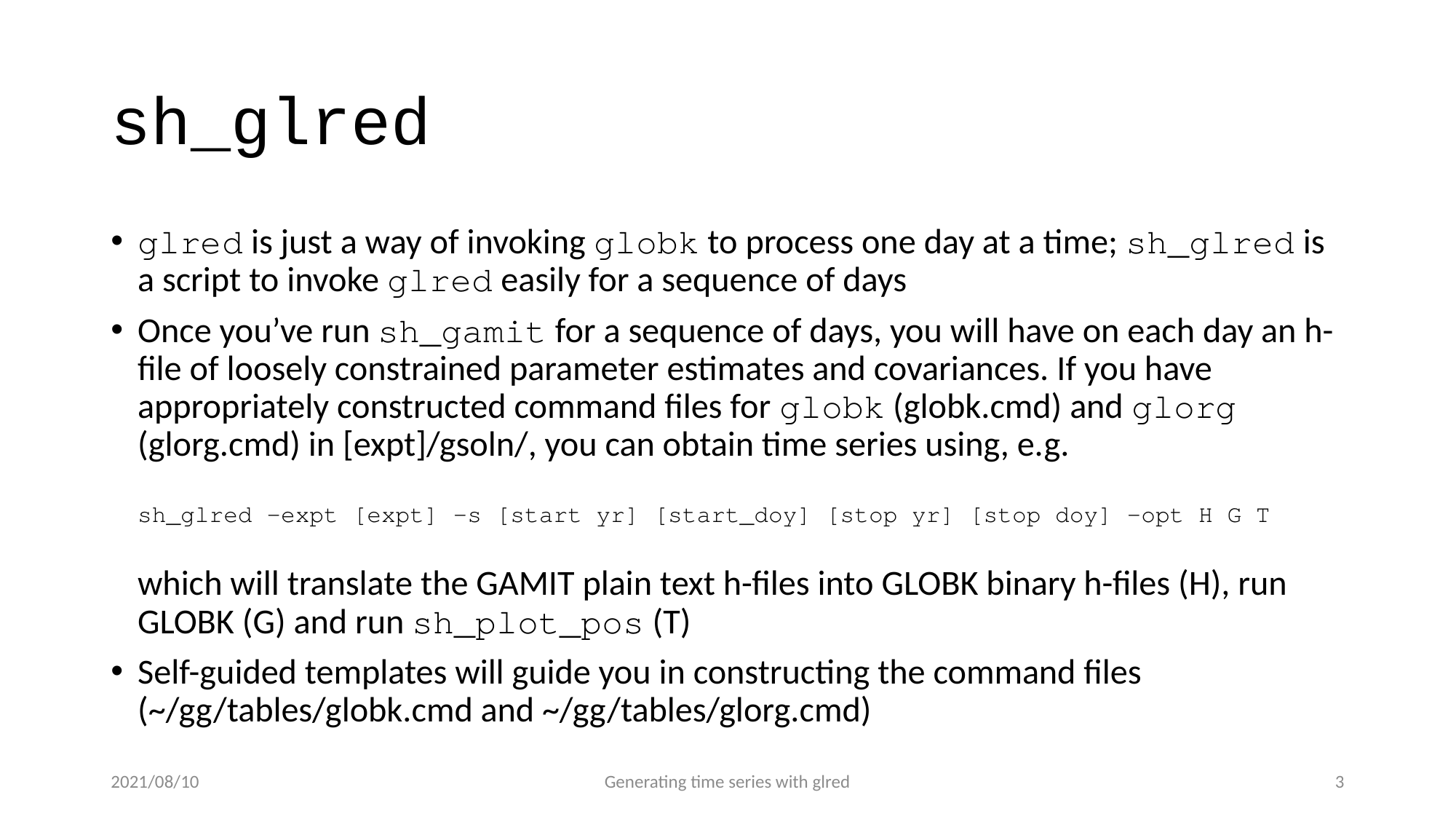

# sh_glred
glred is just a way of invoking globk to process one day at a time; sh_glred is a script to invoke glred easily for a sequence of days
Once you’ve run sh_gamit for a sequence of days, you will have on each day an h-file of loosely constrained parameter estimates and covariances. If you have appropriately constructed command files for globk (globk.cmd) and glorg (glorg.cmd) in [expt]/gsoln/, you can obtain time series using, e.g.
sh_glred -expt [expt] -s [start yr] [start_doy] [stop yr] [stop doy] -opt H G T
which will translate the GAMIT plain text h-files into GLOBK binary h-files (H), run GLOBK (G) and run sh_plot_pos (T)
Self-guided templates will guide you in constructing the command files (~/gg/tables/globk.cmd and ~/gg/tables/glorg.cmd)
2021/08/10
Generating time series with glred
3